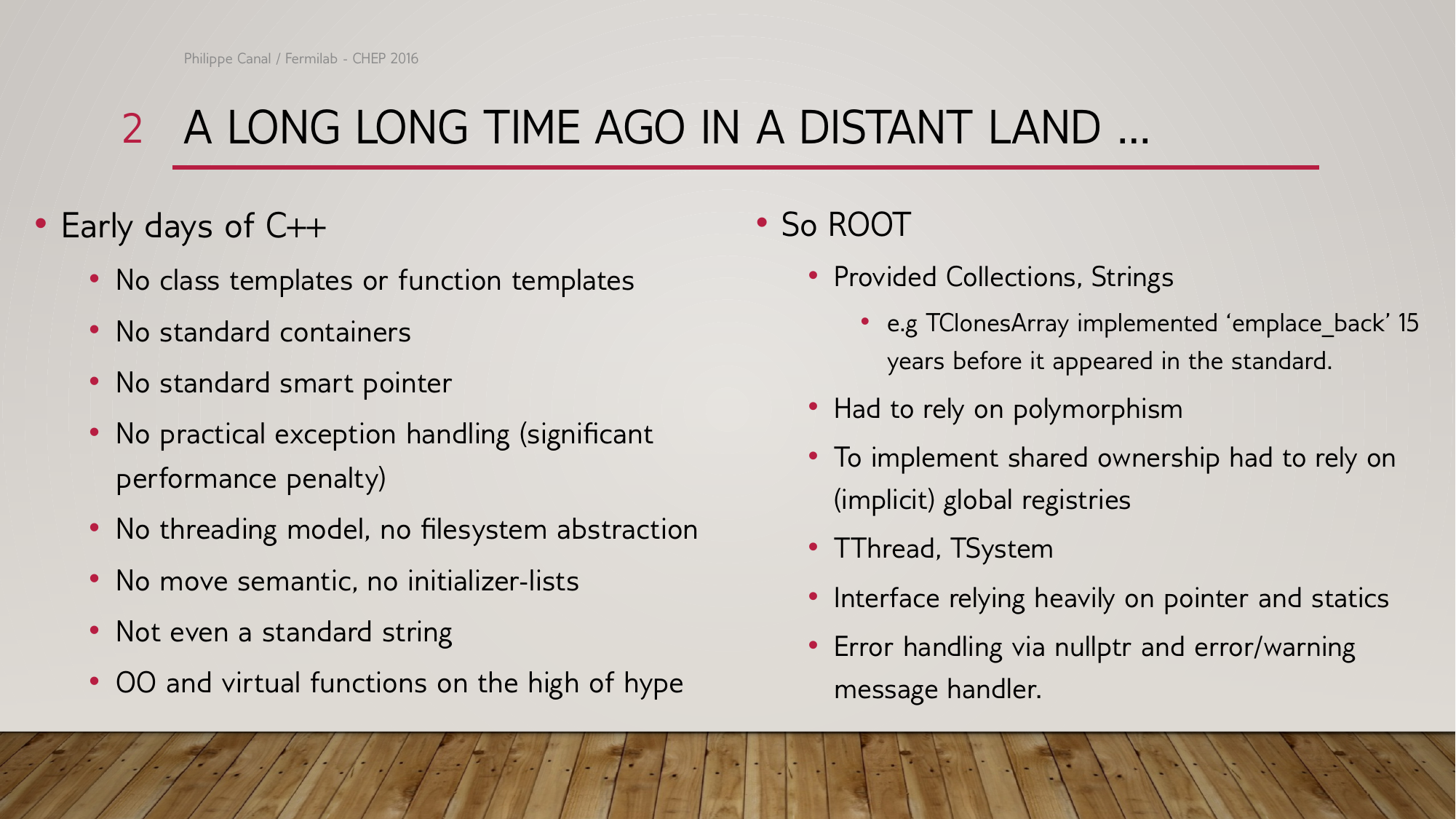

Philippe Canal / Fermilab - CHEP 2016
2
# A long long time ago in a distant land …
Early days of C++
No class templates or function templates
No standard containers
No standard smart pointer
No practical exception handling (significant performance penalty)
No threading model, no filesystem abstraction
No move semantic, no initializer-lists
Not even a standard string
OO and virtual functions on the high of hype
So ROOT
Provided Collections, Strings
e.g TClonesArray implemented ‘emplace_back’ 15 years before it appeared in the standard.
Had to rely on polymorphism
To implement shared ownership had to rely on (implicit) global registries
TThread, TSystem
Interface relying heavily on pointer and statics
Error handling via nullptr and error/warning message handler.